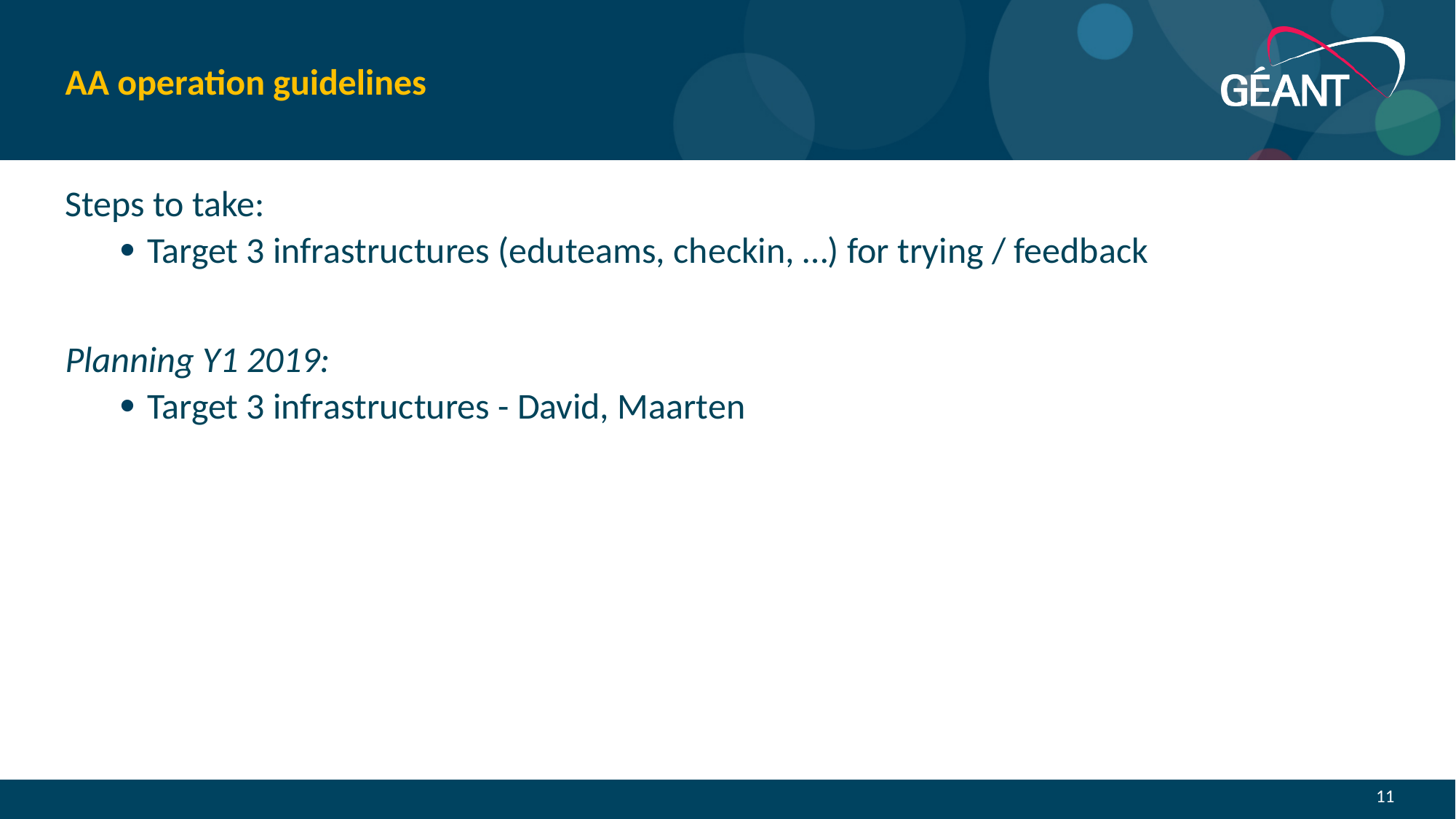

# AA operation guidelines
Steps to take:
Target 3 infrastructures (eduteams, checkin, …) for trying / feedback

Planning Y1 2019:
Target 3 infrastructures - David, Maarten
11